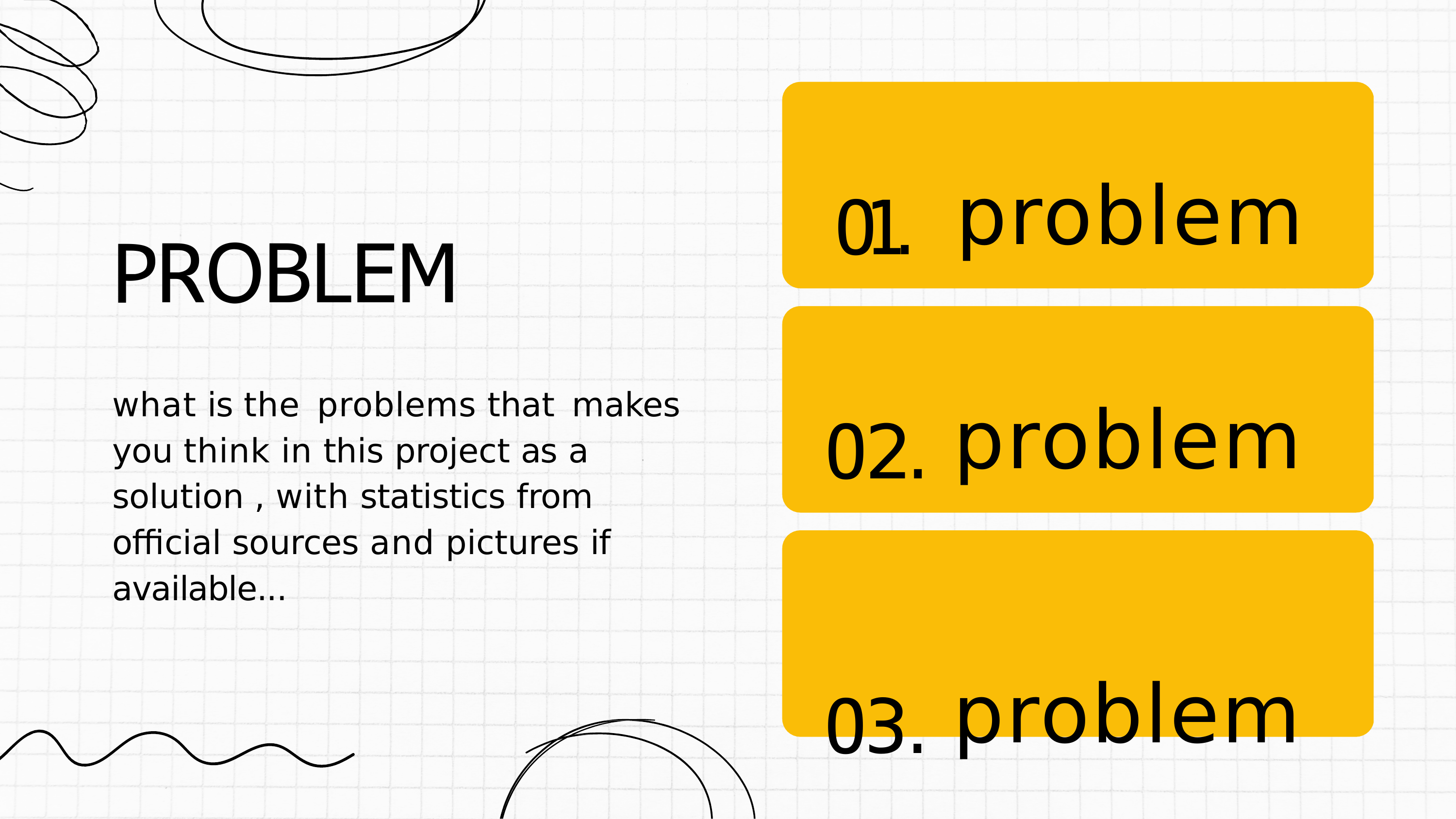

# 01. problem
PROBLEM
what is the problems that makes you think in this project as a solution , with statistics from official sources and pictures if available...

02. problem

03. problem